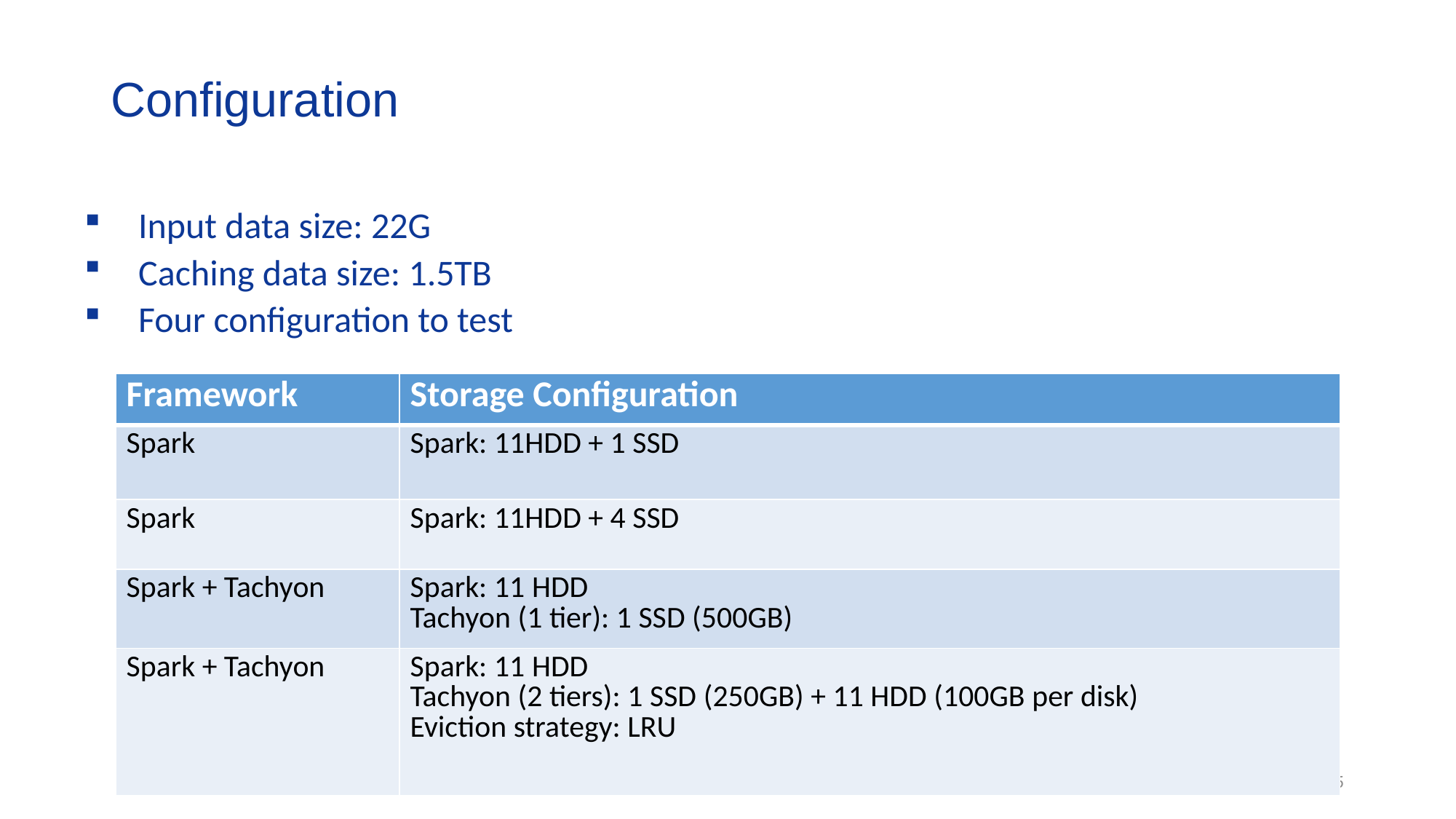

# Configuration
Input data size: 22G
Caching data size: 1.5TB
Four configuration to test

| Framework | Storage Configuration |
| --- | --- |
| Spark | Spark: 11HDD + 1 SSD |
| Spark | Spark: 11HDD + 4 SSD |
| Spark + Tachyon | Spark: 11 HDD Tachyon (1 tier): 1 SSD (500GB) |
| Spark + Tachyon | Spark: 11 HDD Tachyon (2 tiers): 1 SSD (250GB) + 11 HDD (100GB per disk) Eviction strategy: LRU |
35